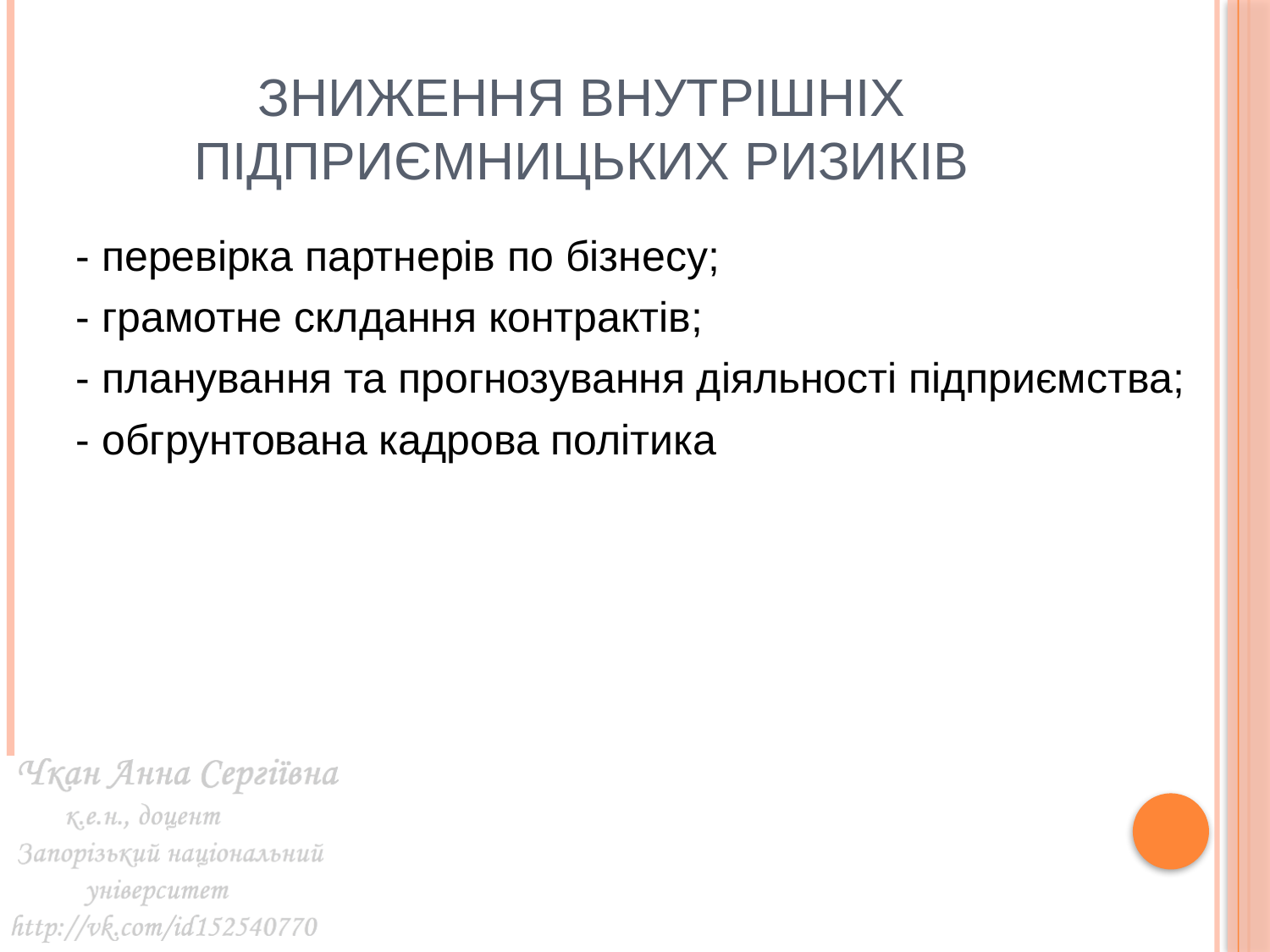

# Зниження внутрішніх підприємницьких ризиків
- перевірка партнерів по бізнесу;
- грамотне склдання контрактів;
- планування та прогнозування діяльності підприємства;
- обгрунтована кадрова політика